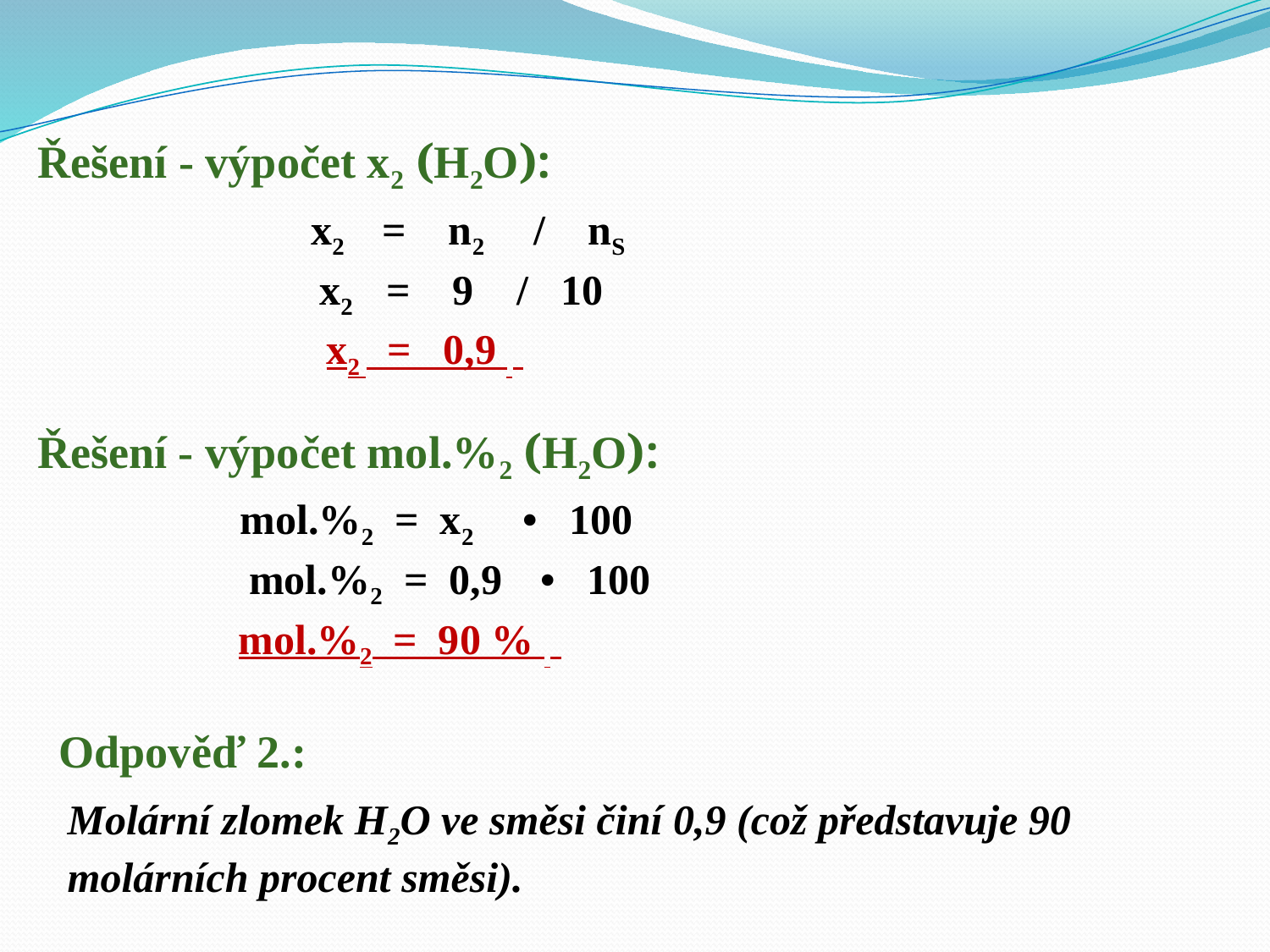

Řešení - výpočet x2 (H2O):
x2    =    n2     /    nS
x2    =    9    /   10
x2   =   0,9
Řešení - výpočet mol.%2 (H2O):
mol.%2  =  x2     •   100
mol.%2  =  0,9    •   100
mol.%2  =  90 %
Odpověď 2.:
Molární zlomek H2O ve směsi činí 0,9 (což představuje 90 molárních procent směsi).